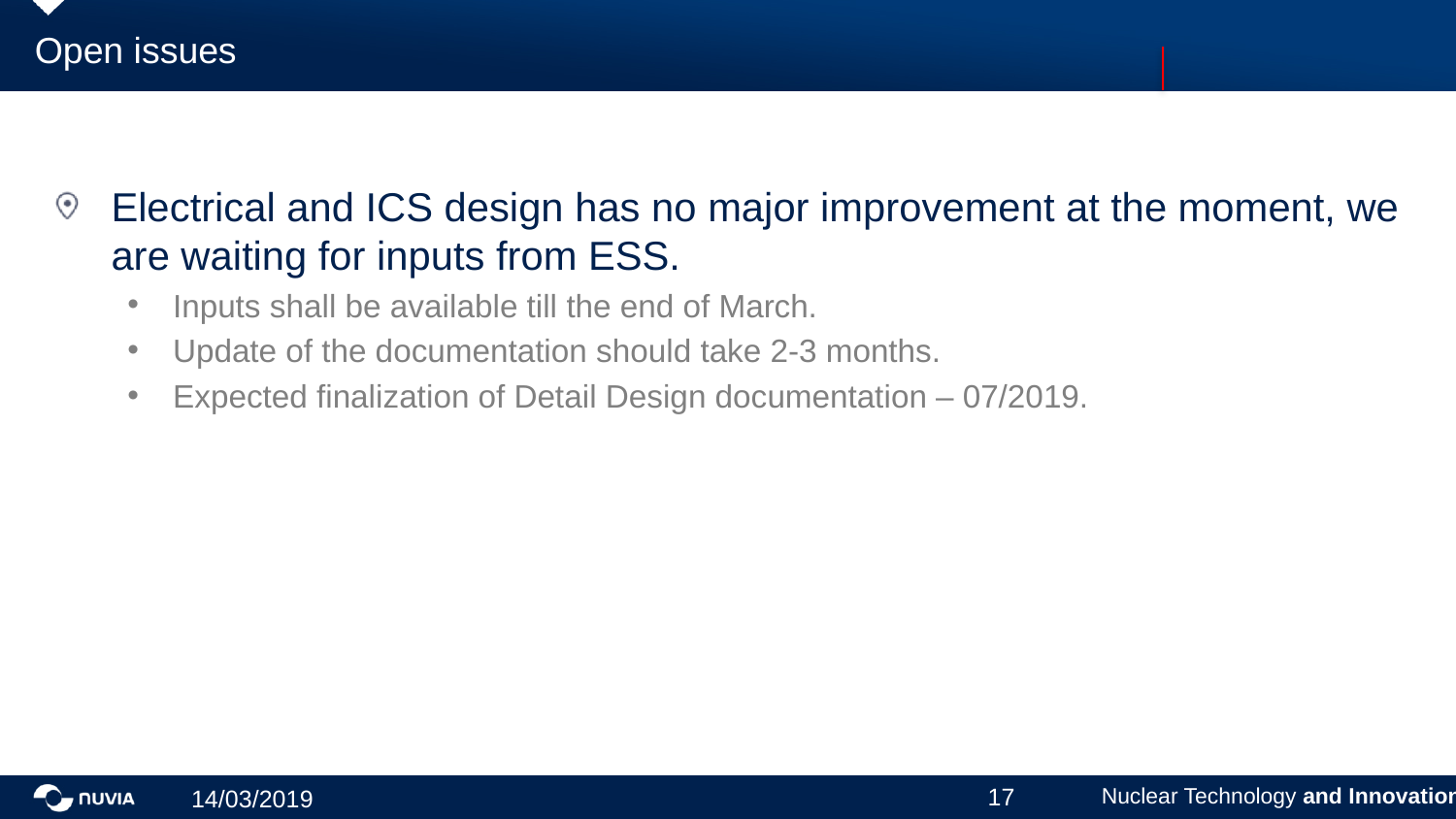

# Open issues

Electrical and ICS design has no major improvement at the moment, we are waiting for inputs from ESS.
Inputs shall be available till the end of March.
Update of the documentation should take 2-3 months.
Expected finalization of Detail Design documentation – 07/2019.